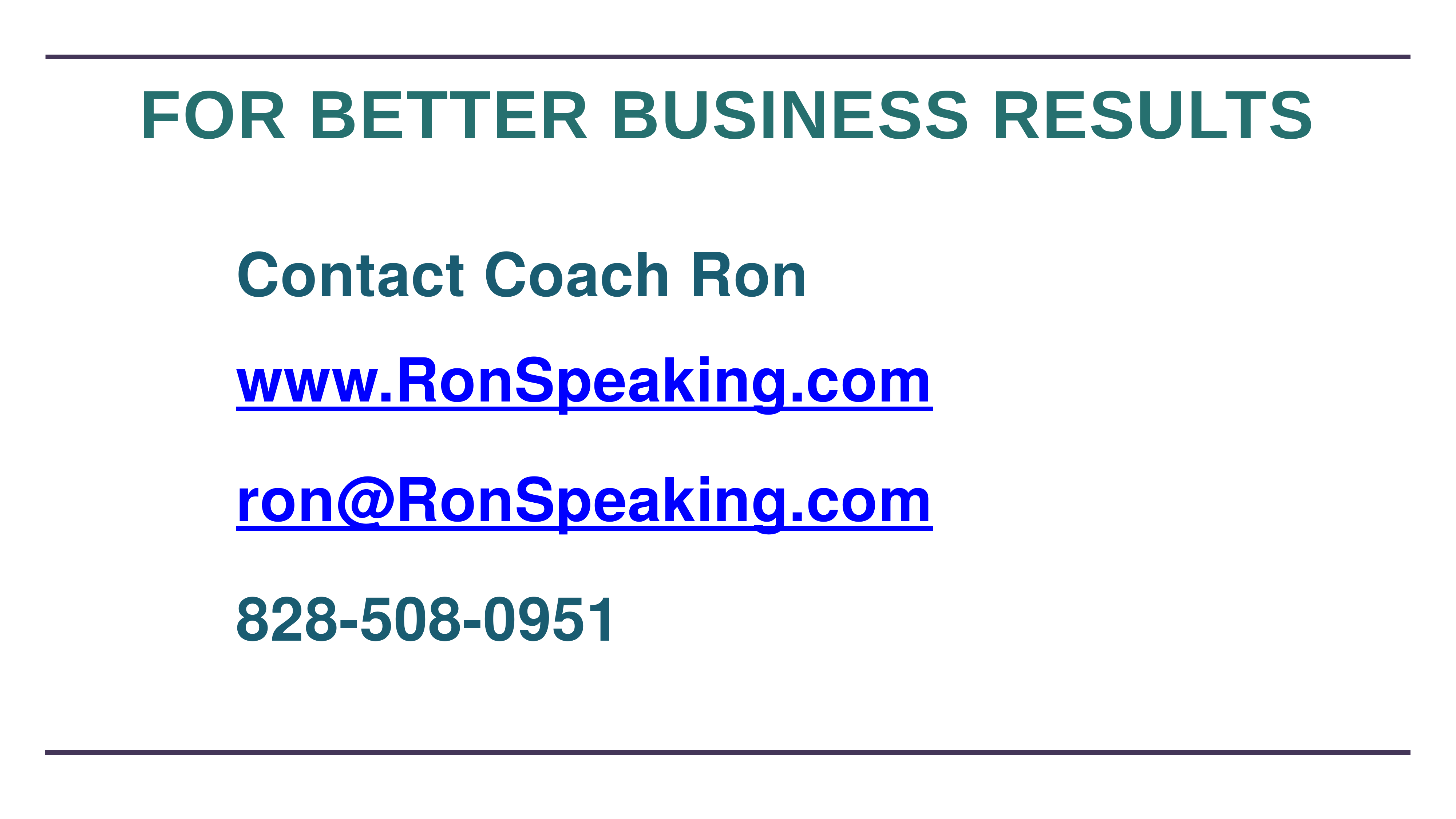

# for better business results
Contact Coach Ron
www.RonSpeaking.com
ron@RonSpeaking.com
828-508-0951